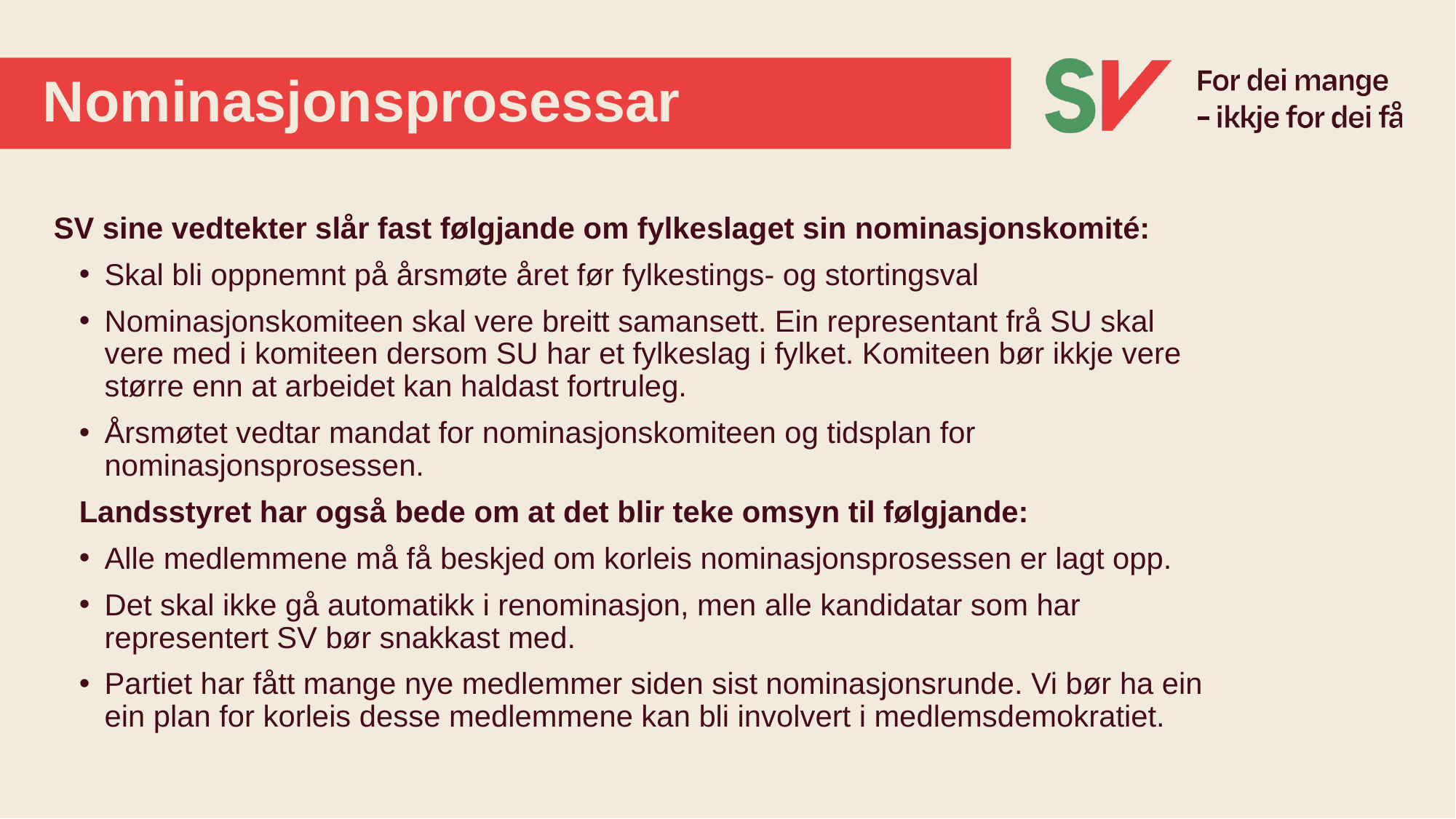

# Nominasjonsprosessar
SV sine vedtekter slår fast følgjande om fylkeslaget sin nominasjonskomité:
Skal bli oppnemnt på årsmøte året før fylkestings- og stortingsval
Nominasjonskomiteen skal vere breitt samansett. Ein representant frå SU skal vere med i komiteen dersom SU har et fylkeslag i fylket. Komiteen bør ikkje vere større enn at arbeidet kan haldast fortruleg.
Årsmøtet vedtar mandat for nominasjonskomiteen og tidsplan for nominasjonsprosessen.
Landsstyret har også bede om at det blir teke omsyn til følgjande:
Alle medlemmene må få beskjed om korleis nominasjonsprosessen er lagt opp.
Det skal ikke gå automatikk i renominasjon, men alle kandidatar som har representert SV bør snakkast med.
Partiet har fått mange nye medlemmer siden sist nominasjonsrunde. Vi bør ha ein ein plan for korleis desse medlemmene kan bli involvert i medlemsdemokratiet.